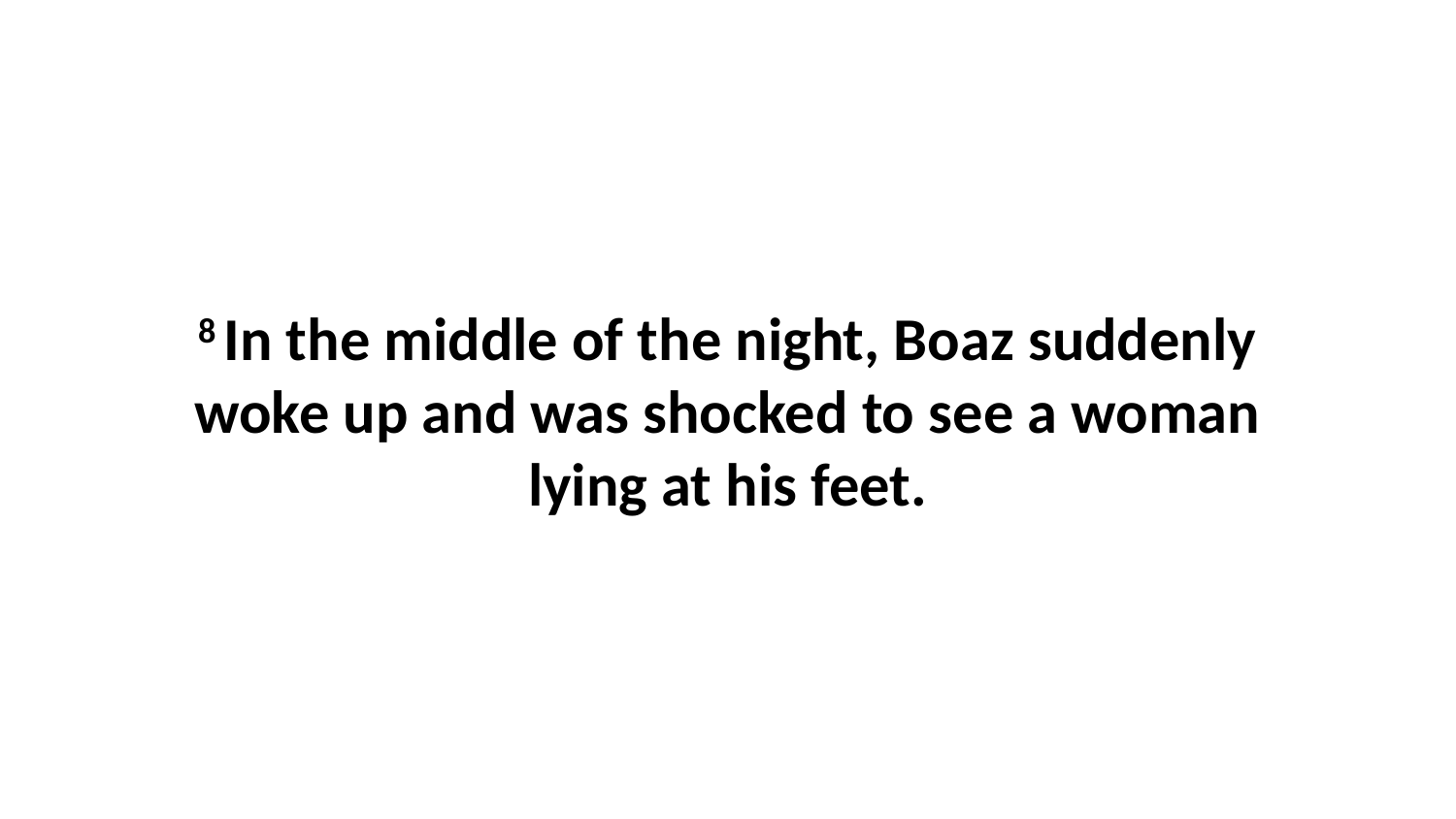

8 In the middle of the night, Boaz suddenly woke up and was shocked to see a woman lying at his feet.